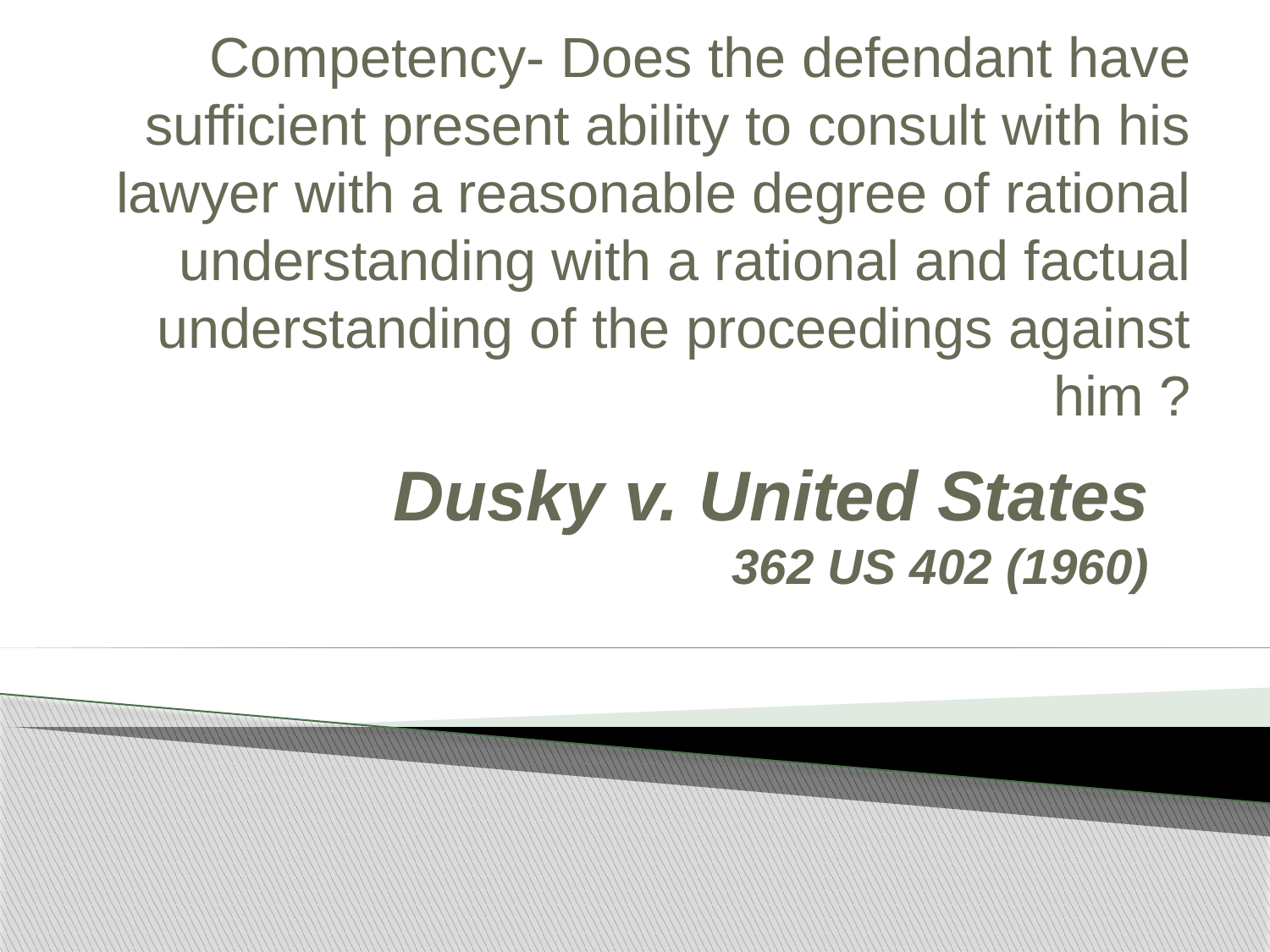

Competency- Does the defendant have sufficient present ability to consult with his lawyer with a reasonable degree of rational understanding with a rational and factual understanding of the proceedings against him ?

# Dusky v. United States 362 US 402 (1960)